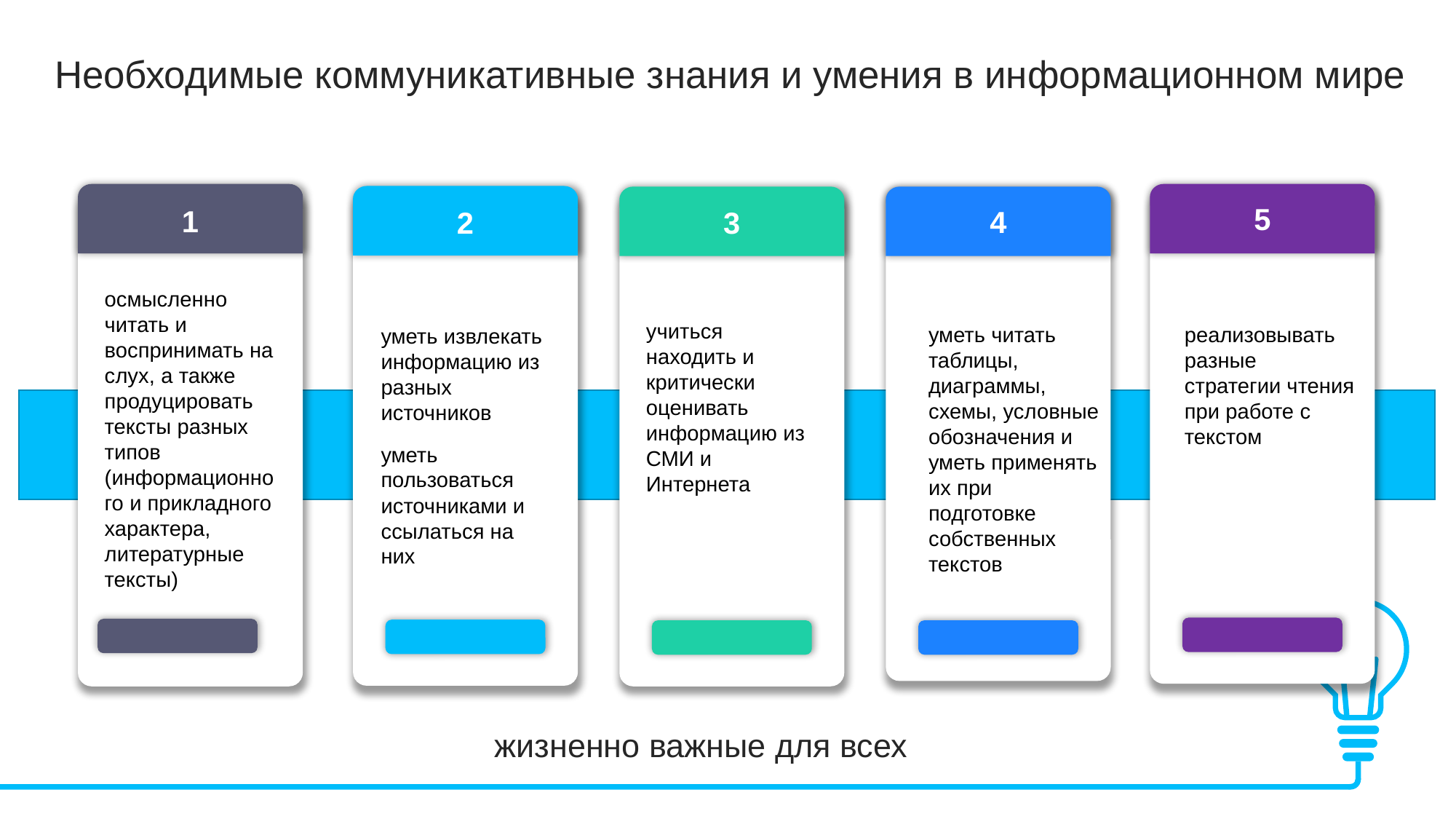

Необходимые коммуникативные знания и умения в информационном мире

5

1
4
2
3
осмысленно читать и воспринимать на слух, а также продуцировать тексты разных типов (информационного и прикладного характера, литературные тексты)
учиться находить и критически оценивать информацию из СМИ и Интернета
уметь читать таблицы, диаграммы, схемы, условные обозначения и уметь применять их при подготовке собственных текстов
реализовывать разные стратегии чтения при работе с текстом
уметь извлекать информацию из разных источников

уметь пользоваться источниками и ссылаться на них

жизненно важные для всех